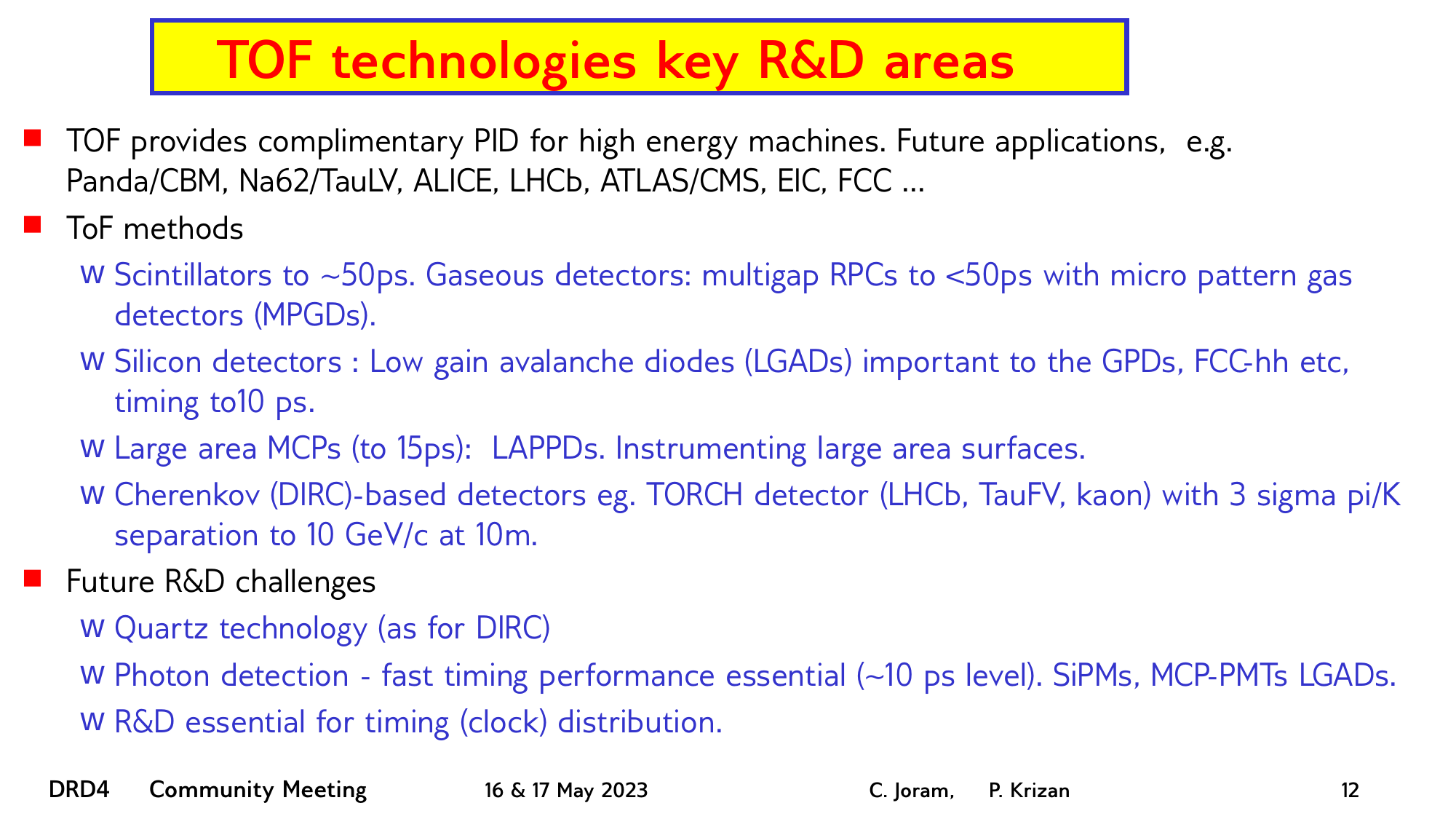

# TOF technologies key R&D areas

TOF provides complimentary PID for high energy machines. Future applications,  e.g. Panda/CBM, Na62/TauLV, ALICE, LHCb, ATLAS/CMS, EIC, FCC ...
ToF methods
Scintillators to ~50ps. Gaseous detectors: multigap RPCs to <50ps with micro pattern gas detectors (MPGDs).
Silicon detectors : Low gain avalanche diodes (LGADs) important to the GPDs, FCC-hh etc, timing to10 ps.
Large area MCPs (to 15ps):  LAPPDs. Instrumenting large area surfaces.
Cherenkov (DIRC)-based detectors eg. TORCH detector (LHCb, TauFV, kaon) with 3 sigma pi/K separation to 10 GeV/c at 10m.
Future R&D challenges
Quartz technology (as for DIRC)
Photon detection - fast timing performance essential (~10 ps level). SiPMs, MCP-PMTs LGADs.
R&D essential for timing (clock) distribution.